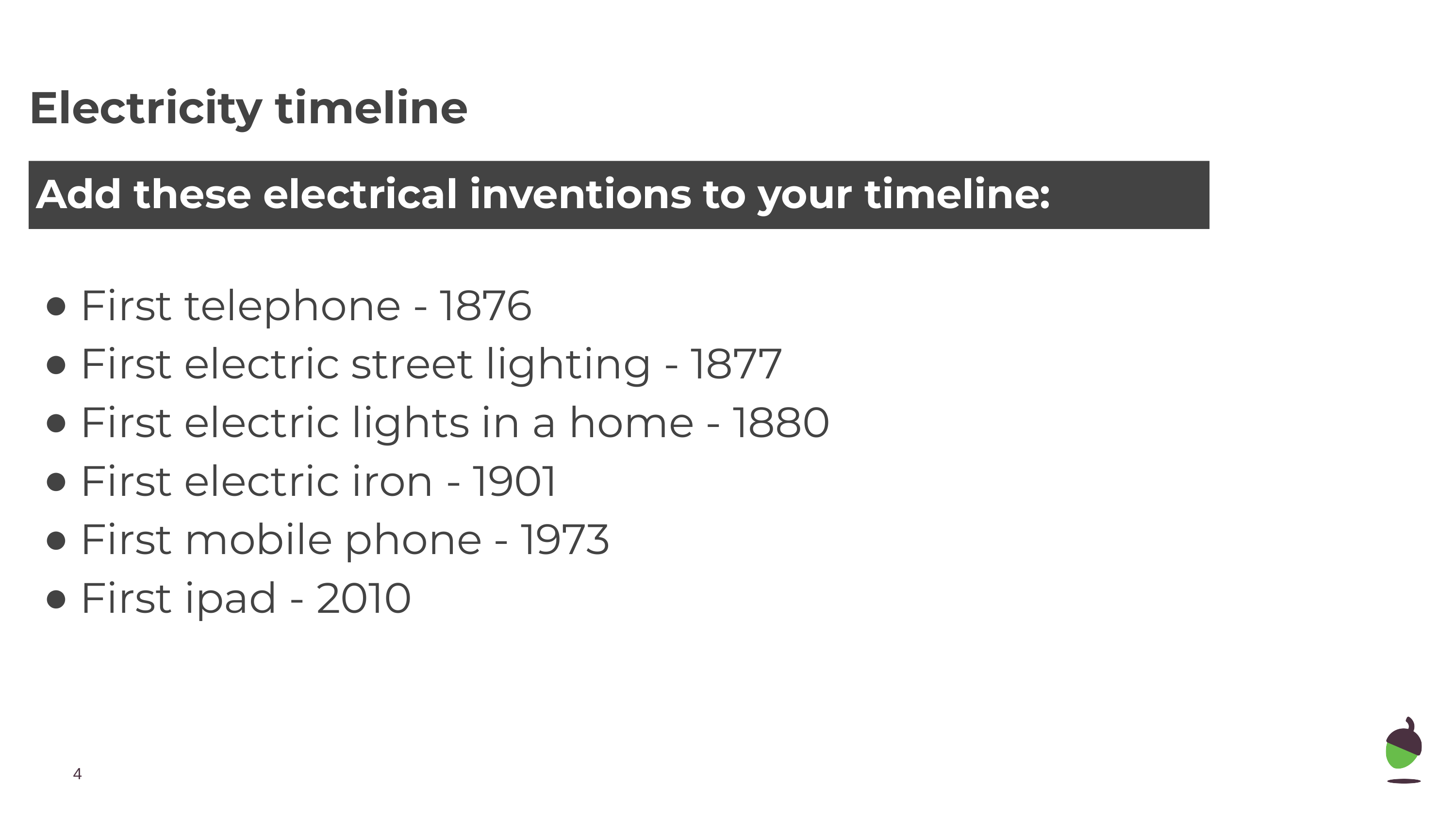

# Electricity timeline
Add these electrical inventions to your timeline:
First telephone - 1876
First electric street lighting - 1877
First electric lights in a home - 1880
First electric iron - 1901
First mobile phone - 1973
First ipad - 2010
4